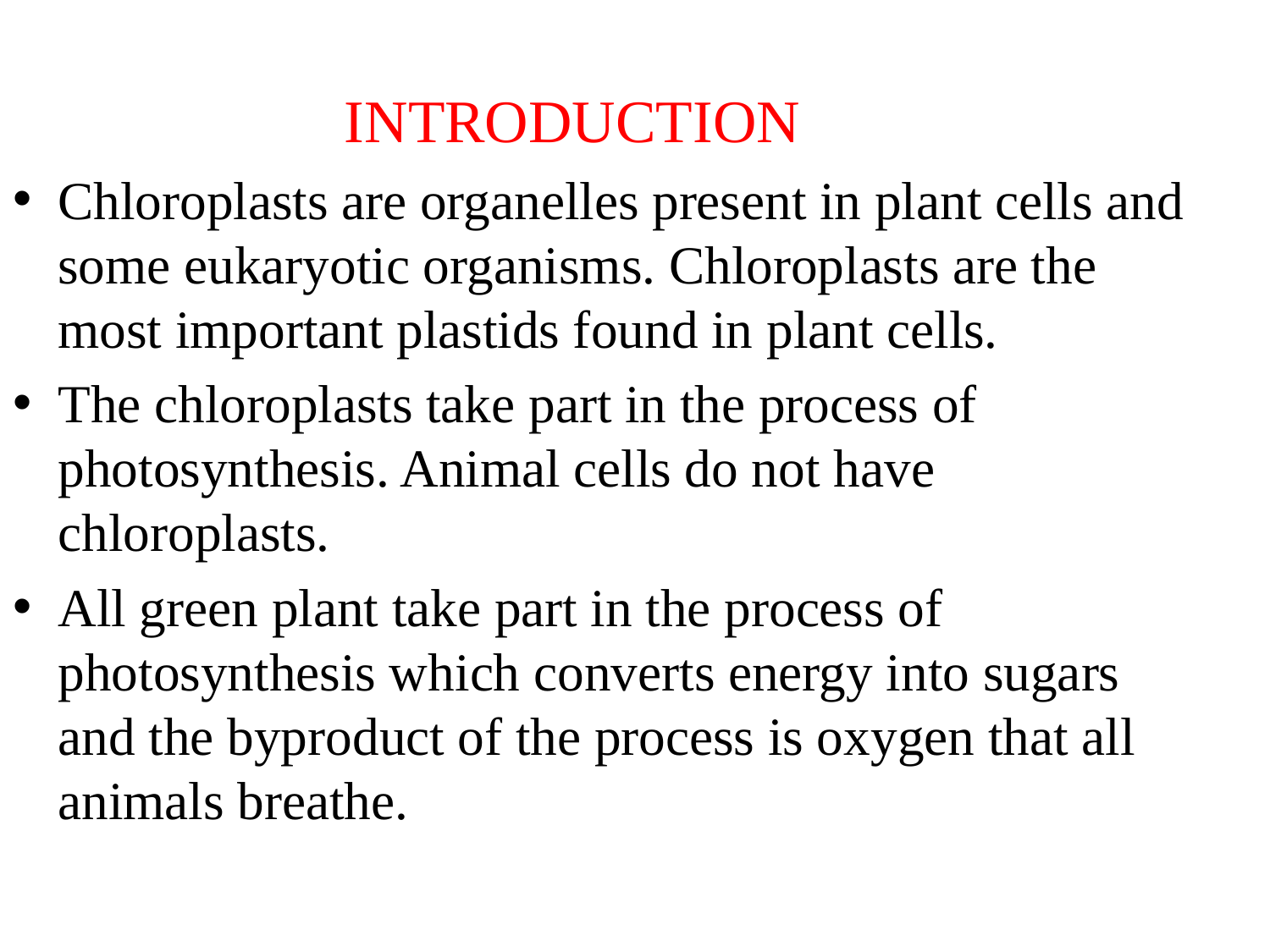

INTRODUCTION
Chloroplasts are organelles present in plant cells and some eukaryotic organisms. Chloroplasts are the most important plastids found in plant cells.
The chloroplasts take part in the process of photosynthesis. Animal cells do not have chloroplasts.
All green plant take part in the process of photosynthesis which converts energy into sugars and the byproduct of the process is oxygen that all animals breathe.